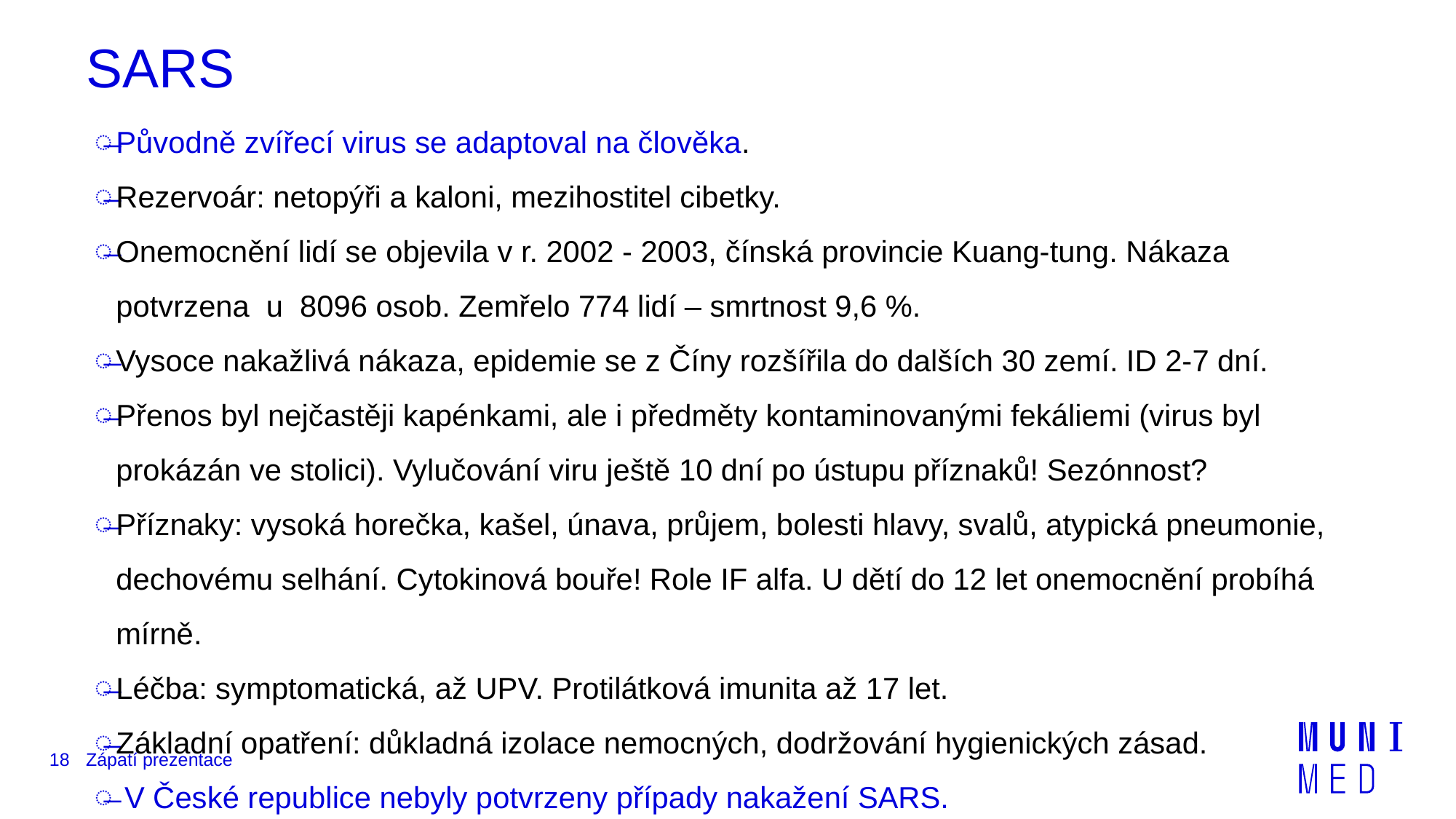

# SARS
Původně zvířecí virus se adaptoval na člověka.
Rezervoár: netopýři a kaloni, mezihostitel cibetky.
Onemocnění lidí se objevila v r. 2002 - 2003, čínská provincie Kuang-tung. Nákaza potvrzena  u  8096 osob. Zemřelo 774 lidí – smrtnost 9,6 %.
Vysoce nakažlivá nákaza, epidemie se z Číny rozšířila do dalších 30 zemí. ID 2-7 dní.
Přenos byl nejčastěji kapénkami, ale i předměty kontaminovanými fekáliemi (virus byl prokázán ve stolici). Vylučování viru ještě 10 dní po ústupu příznaků! Sezónnost?
Příznaky: vysoká horečka, kašel, únava, průjem, bolesti hlavy, svalů, atypická pneumonie, dechovému selhání. Cytokinová bouře! Role IF alfa. U dětí do 12 let onemocnění probíhá mírně.
Léčba: symptomatická, až UPV. Protilátková imunita až 17 let.
Základní opatření: důkladná izolace nemocných, dodržování hygienických zásad.
 V České republice nebyly potvrzeny případy nakažení SARS.
18
Zápatí prezentace